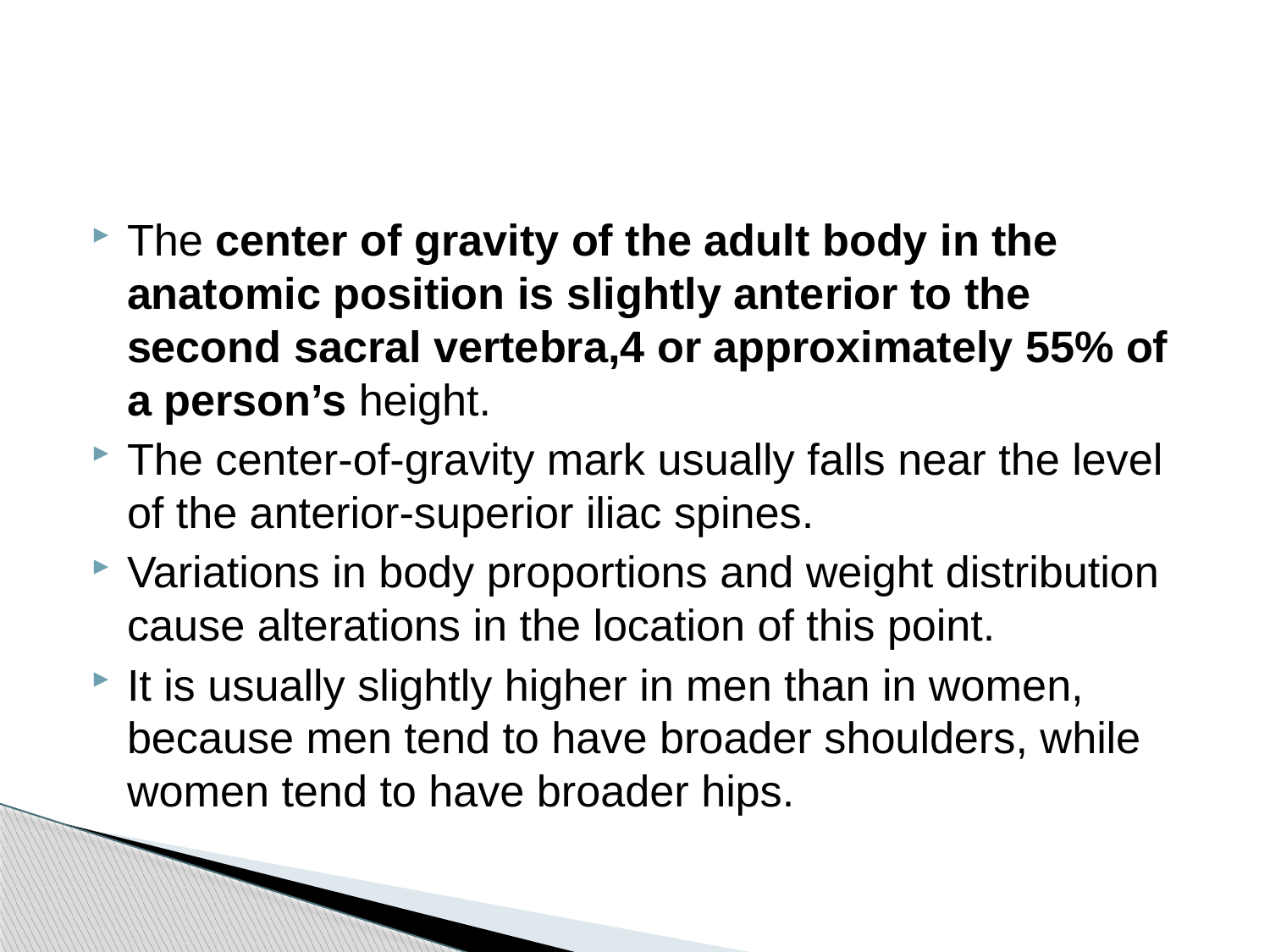

#
The center of gravity of the adult body in the anatomic position is slightly anterior to the second sacral vertebra,4 or approximately 55% of a person’s height.
The center-of-gravity mark usually falls near the level of the anterior-superior iliac spines.
Variations in body proportions and weight distribution cause alterations in the location of this point.
It is usually slightly higher in men than in women, because men tend to have broader shoulders, while women tend to have broader hips.